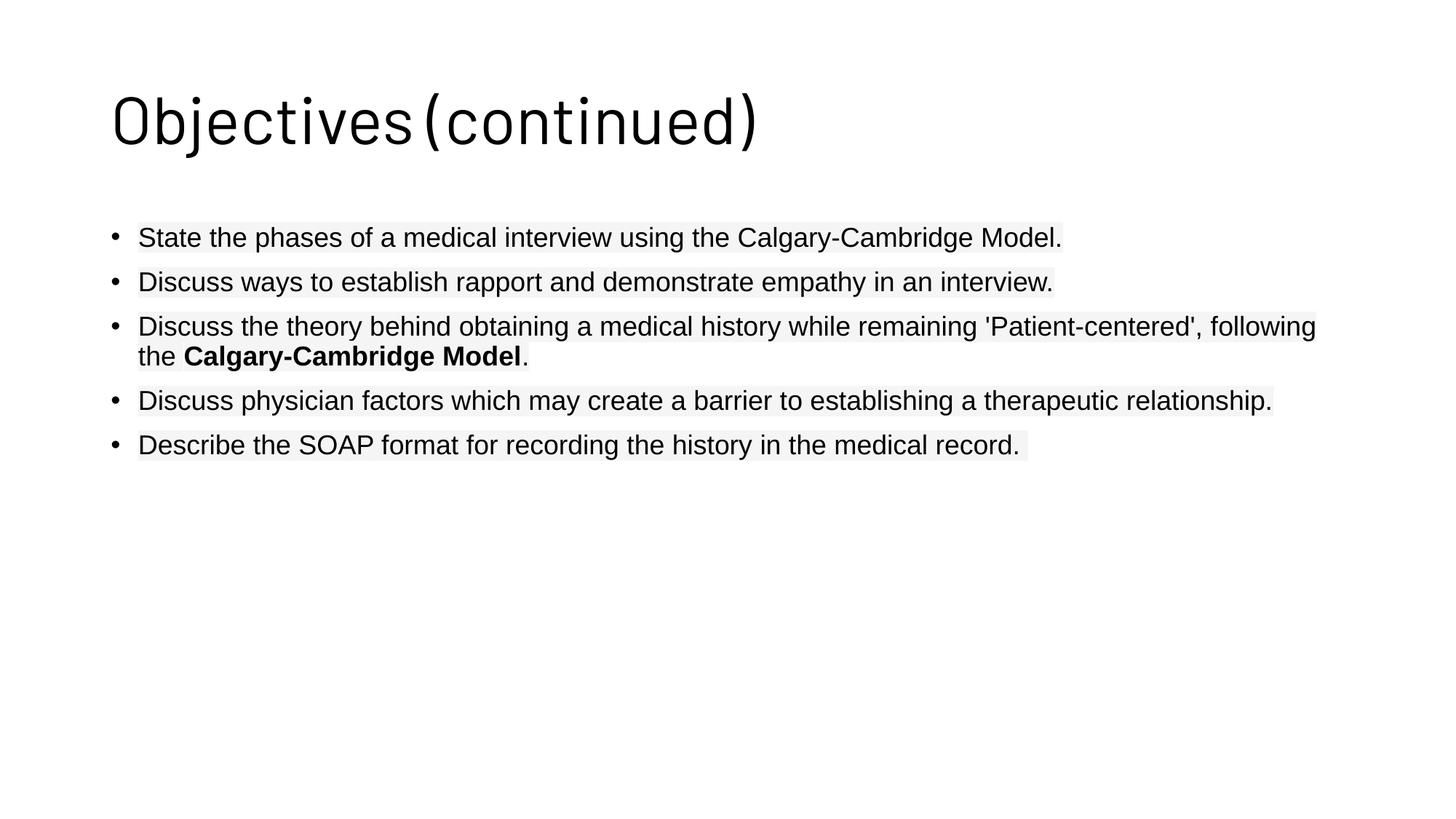

# Objectives (continued)
State the phases of a medical interview using the Calgary-Cambridge Model.​
Discuss ways to establish rapport and demonstrate empathy in an interview.​
Discuss the theory behind obtaining a medical history while remaining 'Patient-centered', following the Calgary-Cambridge Model.​
Discuss physician factors which may create a barrier to establishing a therapeutic relationship.​
Describe the SOAP format for recording the history in the medical record.